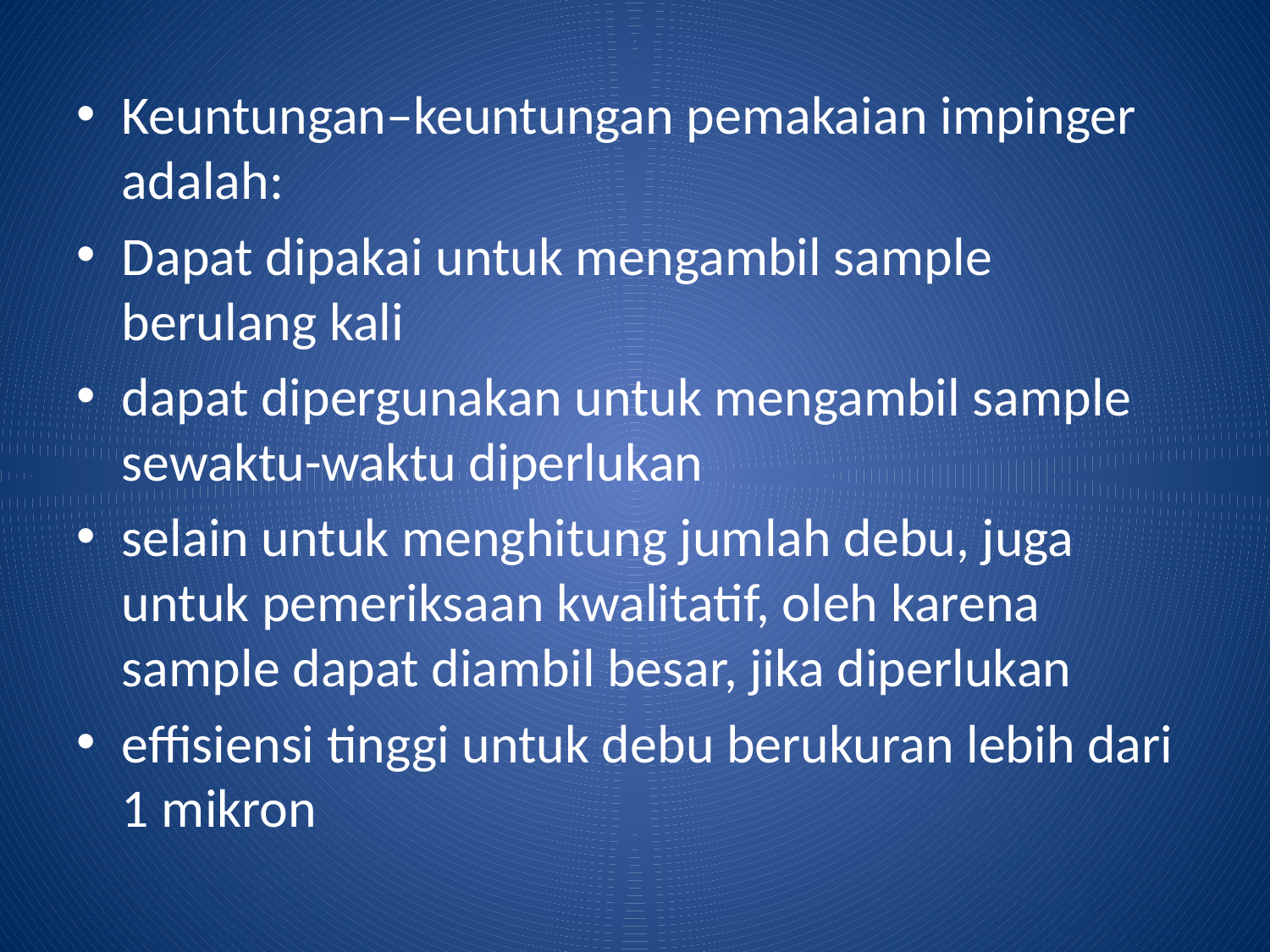

Keuntungan–keuntungan pemakaian impinger adalah:
Dapat dipakai untuk mengambil sample berulang kali
dapat dipergunakan untuk mengambil sample sewaktu-waktu diperlukan
selain untuk menghitung jumlah debu, juga untuk pemeriksaan kwalitatif, oleh karena sample dapat diambil besar, jika diperlukan
effisiensi tinggi untuk debu berukuran lebih dari 1 mikron